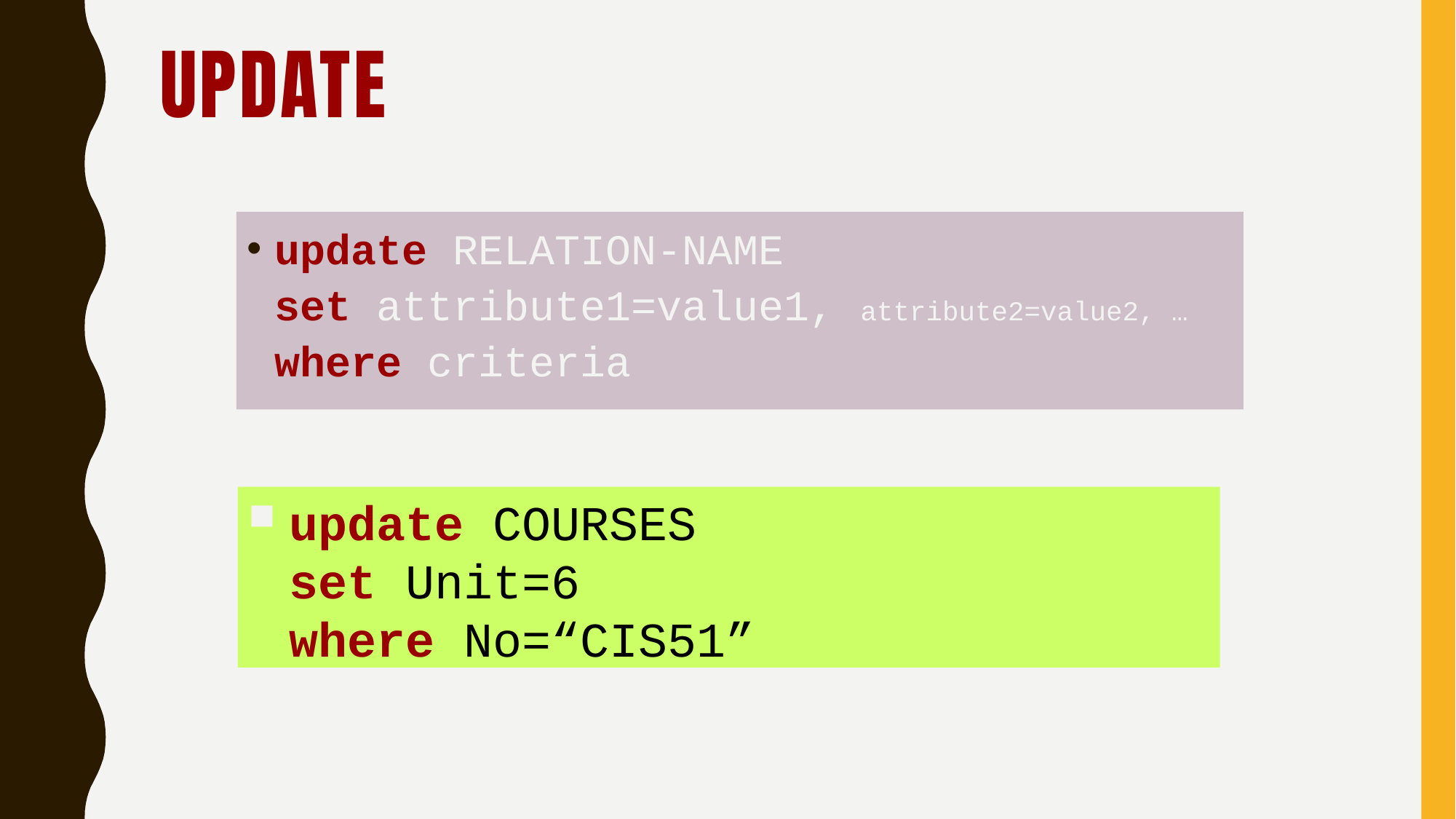

# Update
update RELATION-NAME
set attribute1=value1, attribute2=value2, …
where criteria
update COURSES
set Unit=6
where No=“CIS51”